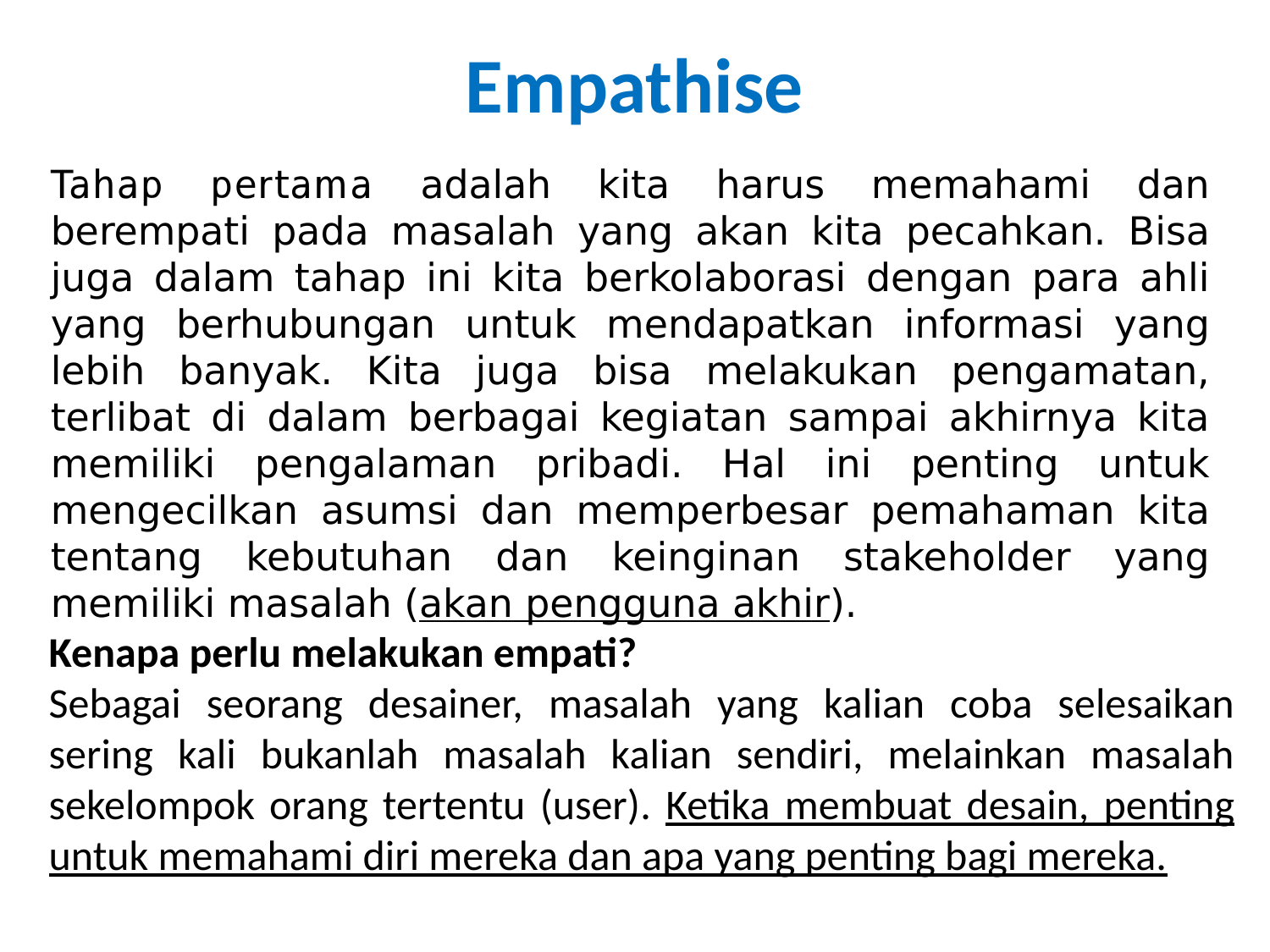

# Empathise
Tahap pertama adalah kita harus memahami dan berempati pada masalah yang akan kita pecahkan. Bisa juga dalam tahap ini kita berkolaborasi dengan para ahli yang berhubungan untuk mendapatkan informasi yang lebih banyak. Kita juga bisa melakukan pengamatan, terlibat di dalam berbagai kegiatan sampai akhirnya kita memiliki pengalaman pribadi. Hal ini penting untuk mengecilkan asumsi dan memperbesar pemahaman kita tentang kebutuhan dan keinginan stakeholder yang memiliki masalah (akan pengguna akhir).
Kenapa perlu melakukan empati?
Sebagai seorang desainer, masalah yang kalian coba selesaikan sering kali bukanlah masalah kalian sendiri, melainkan masalah sekelompok orang tertentu (user). Ketika membuat desain, penting untuk memahami diri mereka dan apa yang penting bagi mereka.